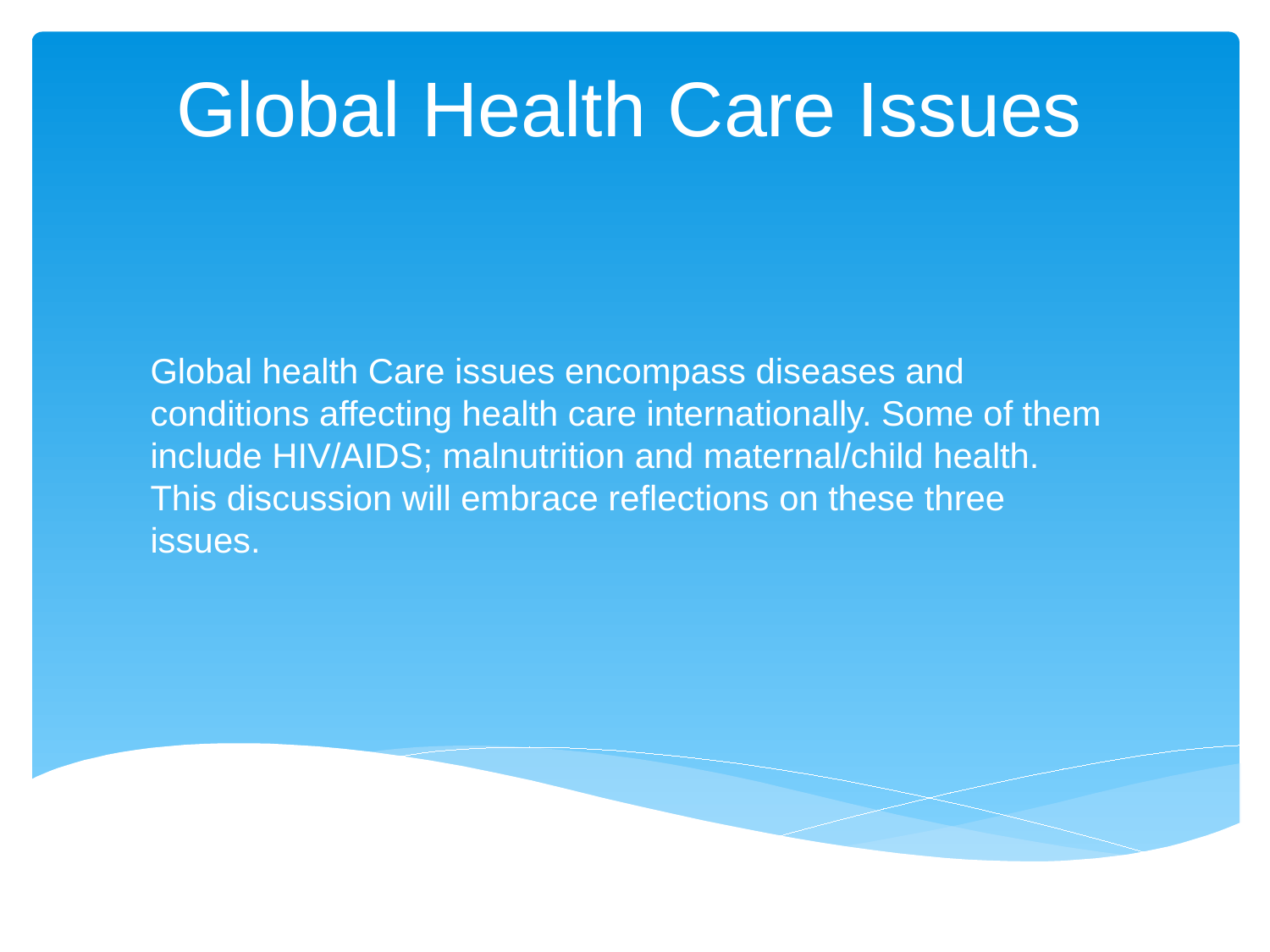

# Global Health Care Issues

Global health Care issues encompass diseases and conditions affecting health care internationally. Some of them include HIV/AIDS; malnutrition and maternal/child health. This discussion will embrace reflections on these three issues.